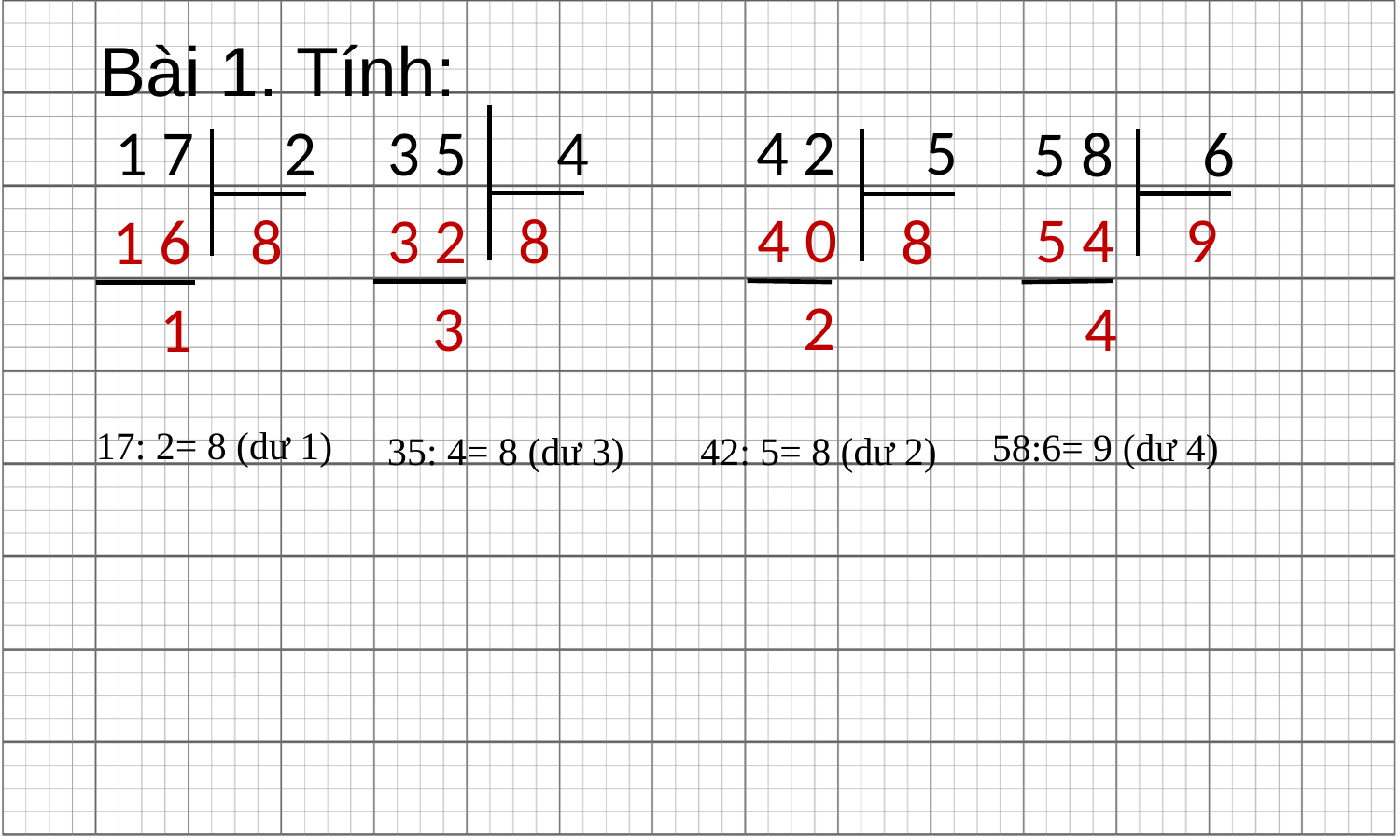

Bài 1. Tính:
4 2	  5
3 5	  4
1 7	  2
5 8	  6
5 4
9
4 0
3 2
8
8
1 6
8
2
3
4
1
17: 2= 8 (dư 1)
58:6= 9 (dư 4)
35: 4= 8 (dư 3)
42: 5= 8 (dư 2)